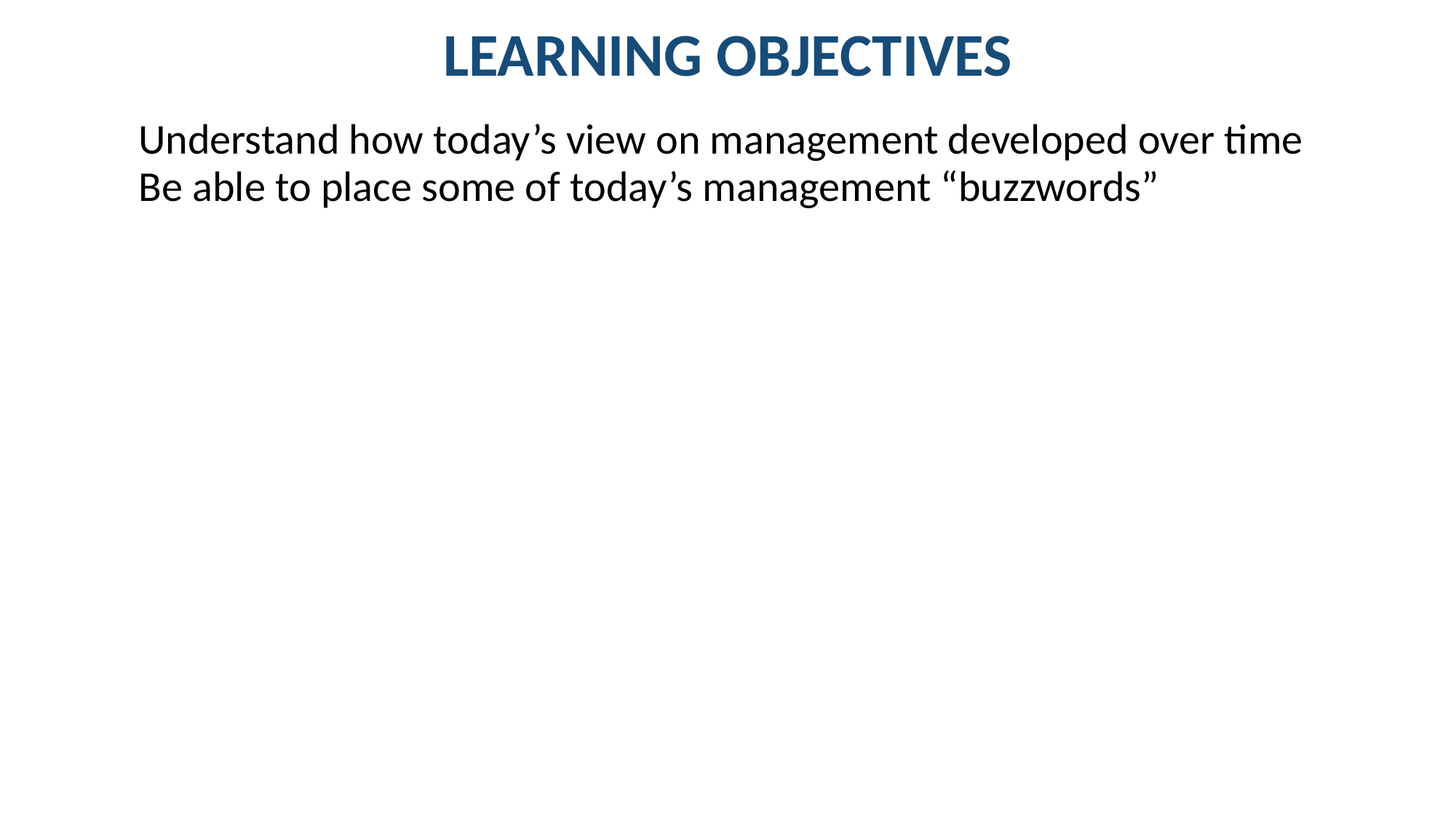

# LEARNING OBJECTIVES
Understand how today’s view on management developed over time
Be able to place some of today’s management “buzzwords”